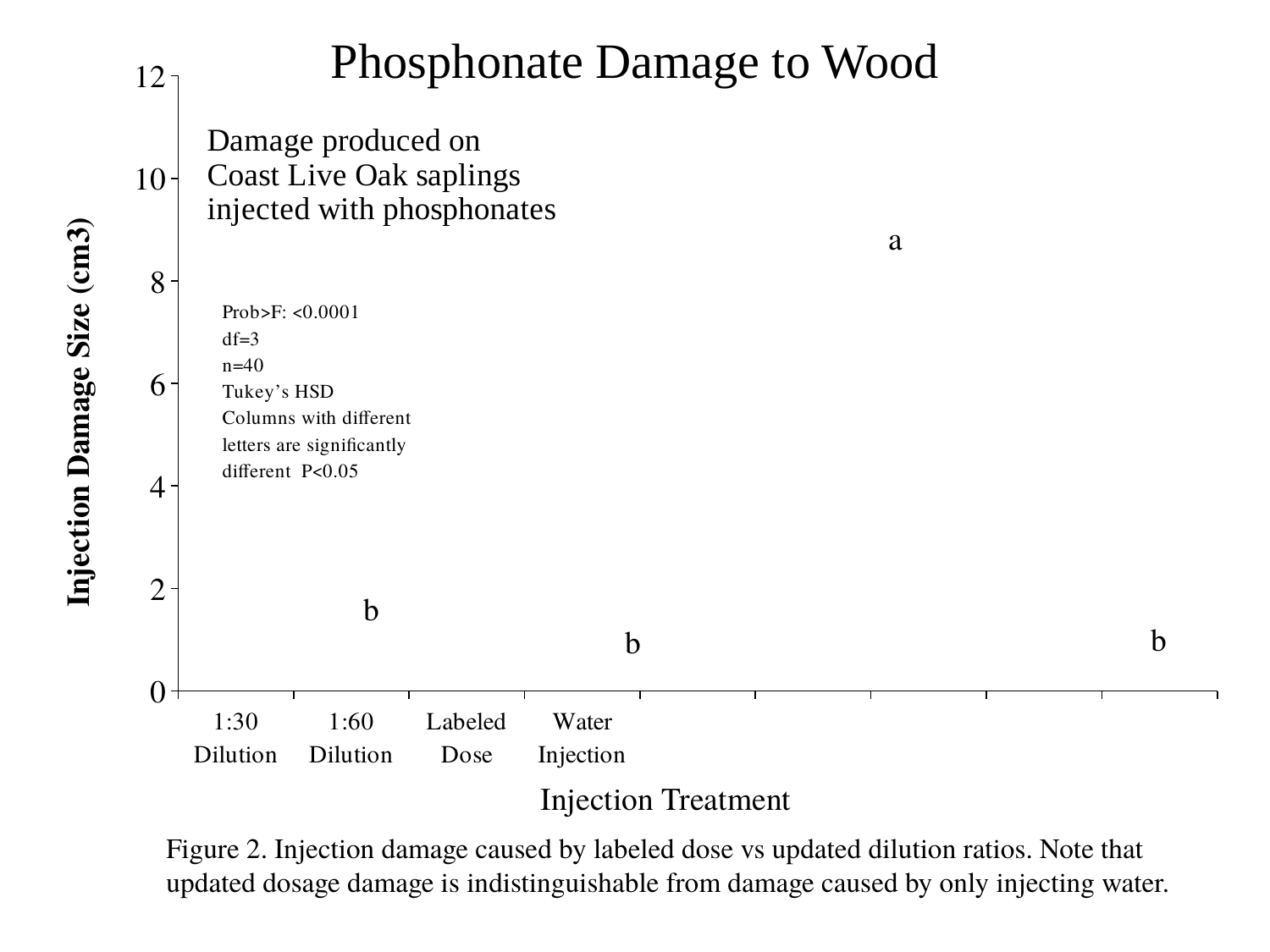

Phosphonate Damage to Wood

### Chart

| Category | Mean |
|---|---|
| 1:30 Dilution | 20.256989432992 |
| 1:60 Dilution | 14.04710795358533 |
| Labeled Dose | 85.75291308358399 |
| Water Injection | 14.334040082650667 |
Injection Treatment
Figure 2. Injection damage caused by labeled dose vs updated dilution ratios. Note that updated dosage damage is indistinguishable from damage caused by only injecting water.